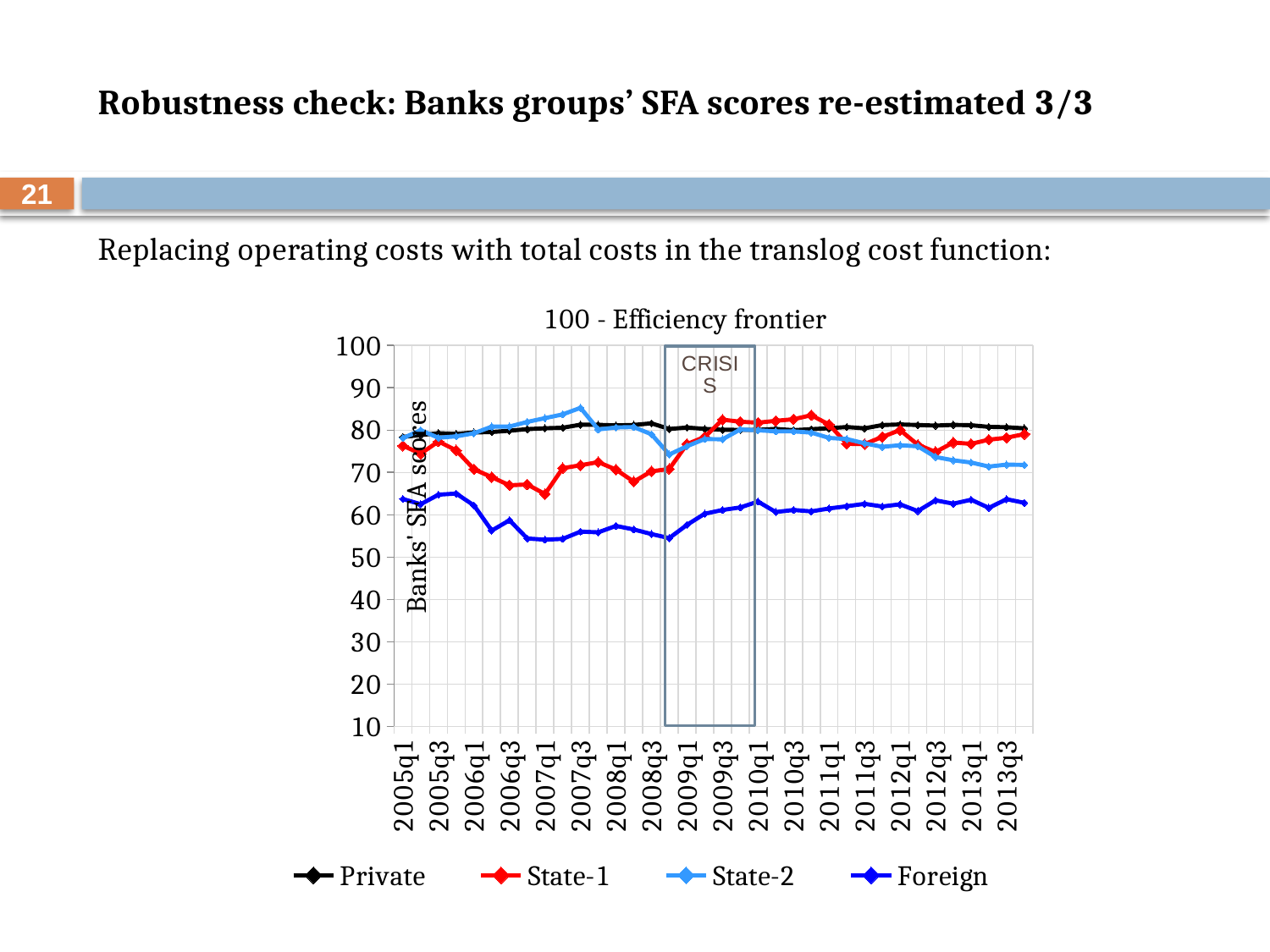

# Robustness check: Banks groups’ SFA scores re-estimated 3/3
21
Replacing operating costs with total costs in the translog cost function:

### Chart

| Category | Private | State-1 | State-2 | Foreign |
|---|---|---|---|---|
| 2005q1 | 78.39848611398958 | 76.31458333333335 | 78.11390681818182 | 63.73838866666667 |
| 2005q2 | 78.8543476214406 | 74.44803666666667 | 79.98171727272728 | 62.49914866666667 |
| 2005q3 | 79.27810521594687 | 77.32108999999998 | 78.20095227272726 | 64.75676937499999 |
| 2005q4 | 79.12147233766225 | 75.24120333333333 | 78.53952818181818 | 65.01809529411766 |
| 2006q1 | 79.45186728896104 | 70.76627666666667 | 79.26775454545455 | 62.20963611111111 |
| 2006q2 | 79.55883075320516 | 68.90149000000001 | 80.8364139130435 | 56.2784525 |
| 2006q3 | 79.86104375201293 | 66.97451666666666 | 80.85709416666667 | 58.71085409090908 |
| 2006q4 | 80.24089379478822 | 67.17325333333334 | 81.94713913043478 | 54.40492818181818 |
| 2007q1 | 80.44178930307943 | 64.90884666666666 | 82.83736708333333 | 54.11897375 |
| 2007q2 | 80.57456004716983 | 71.01853333333334 | 83.72880875 | 54.30946920000001 |
| 2007q3 | 81.29213824377455 | 71.70053666666666 | 85.27121266666667 | 56.03056259259259 |
| 2007q4 | 81.25158784730922 | 72.44905999999999 | 80.16547531249998 | 55.85657096774192 |
| 2008q1 | 81.11272757802749 | 70.68243666666666 | 80.62765575757574 | 57.371801515151525 |
| 2008q2 | 81.23420992619928 | 67.83006999999999 | 80.74060411764705 | 56.53746272727273 |
| 2008q3 | 81.61369250308255 | 70.28313666666666 | 79.01259405405406 | 55.44776181818182 |
| 2008q4 | 80.2831356538462 | 70.82285333333333 | 74.24107880952381 | 54.49579647058823 |
| 2009q1 | 80.61875941406257 | 76.69543333333333 | 76.20894999999999 | 57.63424333333334 |
| 2009q2 | 80.29526728346461 | 78.41296999999999 | 77.90107333333331 | 60.2522593939394 |
| 2009q3 | 80.08349949086167 | 82.47111 | 77.83925533333334 | 61.142385428571416 |
| 2009q4 | 80.0653051832461 | 81.99183 | 80.16521268292685 | 61.74331342857141 |
| 2010q1 | 80.07953725361362 | 81.76231 | 79.97450439024391 | 63.1204662857143 |
| 2010q2 | 80.28357642156857 | 82.20329 | 79.71593377777776 | 60.65822849999999 |
| 2010q3 | 79.9947672128953 | 82.57468666666666 | 79.71182414634147 | 61.14059380952381 |
| 2010q4 | 80.22593695226439 | 83.52051666666667 | 79.42111410256409 | 60.80516318181821 |
| 2011q1 | 80.45414243276292 | 81.32882 | 78.15948236842105 | 61.4986859090909 |
| 2011q2 | 80.73485125367648 | 76.77400666666666 | 77.89099921052632 | 62.02211795454547 |
| 2011q3 | 80.43058614814814 | 76.71723333333334 | 76.88728972972972 | 62.591215348837224 |
| 2011q4 | 81.20220453333332 | 78.40196666666667 | 76.05825485714286 | 61.96335738095238 |
| 2012q1 | 81.34880892035392 | 80.02256 | 76.43496485714287 | 62.476689790697684 |
| 2012q2 | 81.20571508076932 | 76.55763999999999 | 76.18069606060608 | 60.87422523809524 |
| 2012q3 | 81.08309871959017 | 74.84156999999999 | 73.65154527777781 | 63.422460731707325 |
| 2012q4 | 81.24858419437348 | 77.07524000000001 | 72.877398 | 62.62458800000002 |
| 2013q1 | 81.15836293367352 | 76.76120666666667 | 72.35616800000001 | 63.564164749999996 |
| 2013q2 | 80.76964498079384 | 77.75257666666666 | 71.39666500000003 | 61.6421482051282 |
| 2013q3 | 80.69381541558437 | 78.20652333333334 | 71.85725305555556 | 63.686365641025624 |
| 2013q4 | 80.43324934753666 | 79.07760666666667 | 71.79165194444445 | 62.82233631578947 |